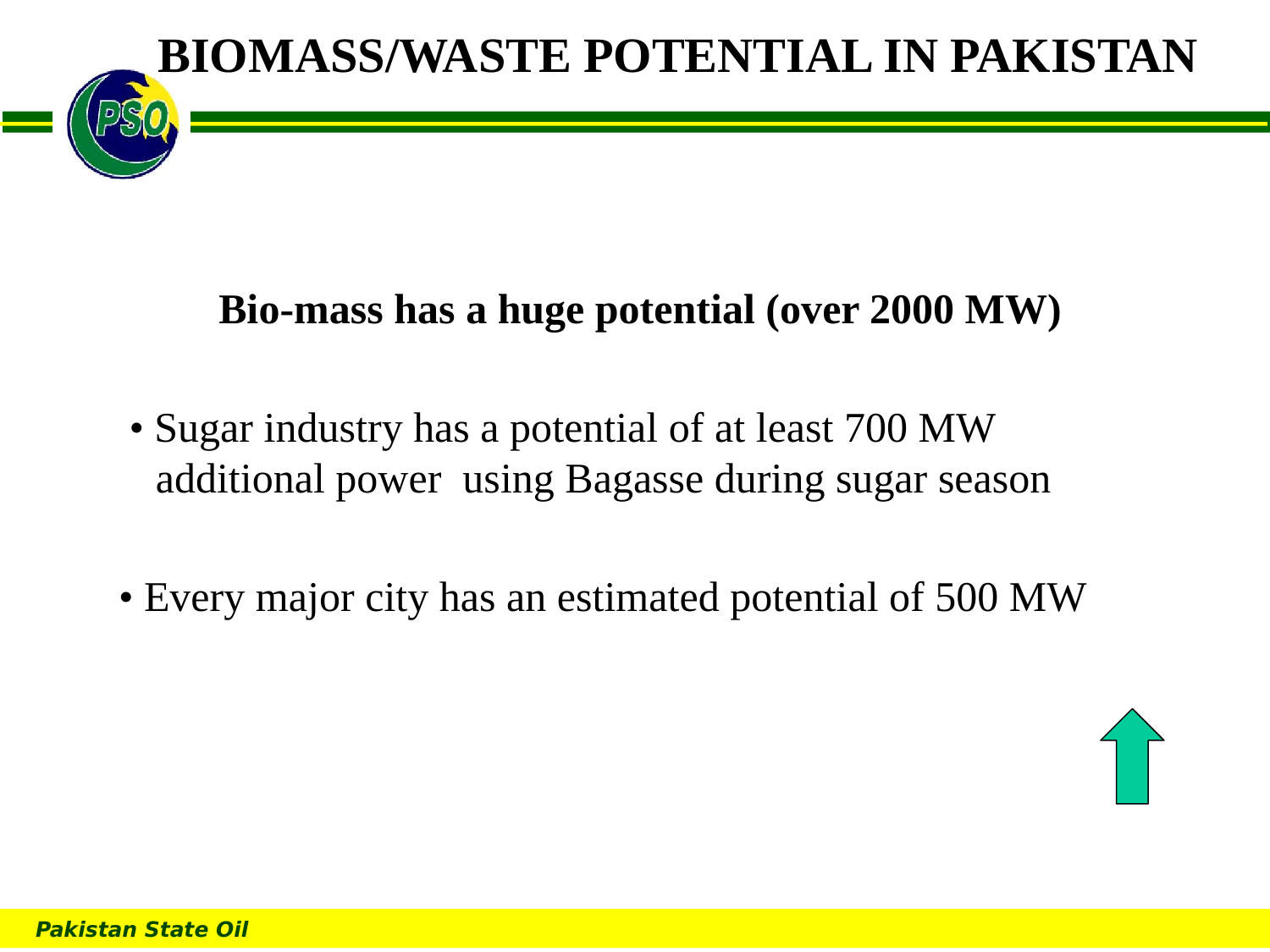

# BIOMASS/WASTE POTENTIAL IN PAKISTAN
 Bio-mass has a huge potential (over 2000 MW)

  • Sugar industry has a potential of at least 700 MW additional power  using Bagasse during sugar season

 • Every major city has an estimated potential of 500 MW